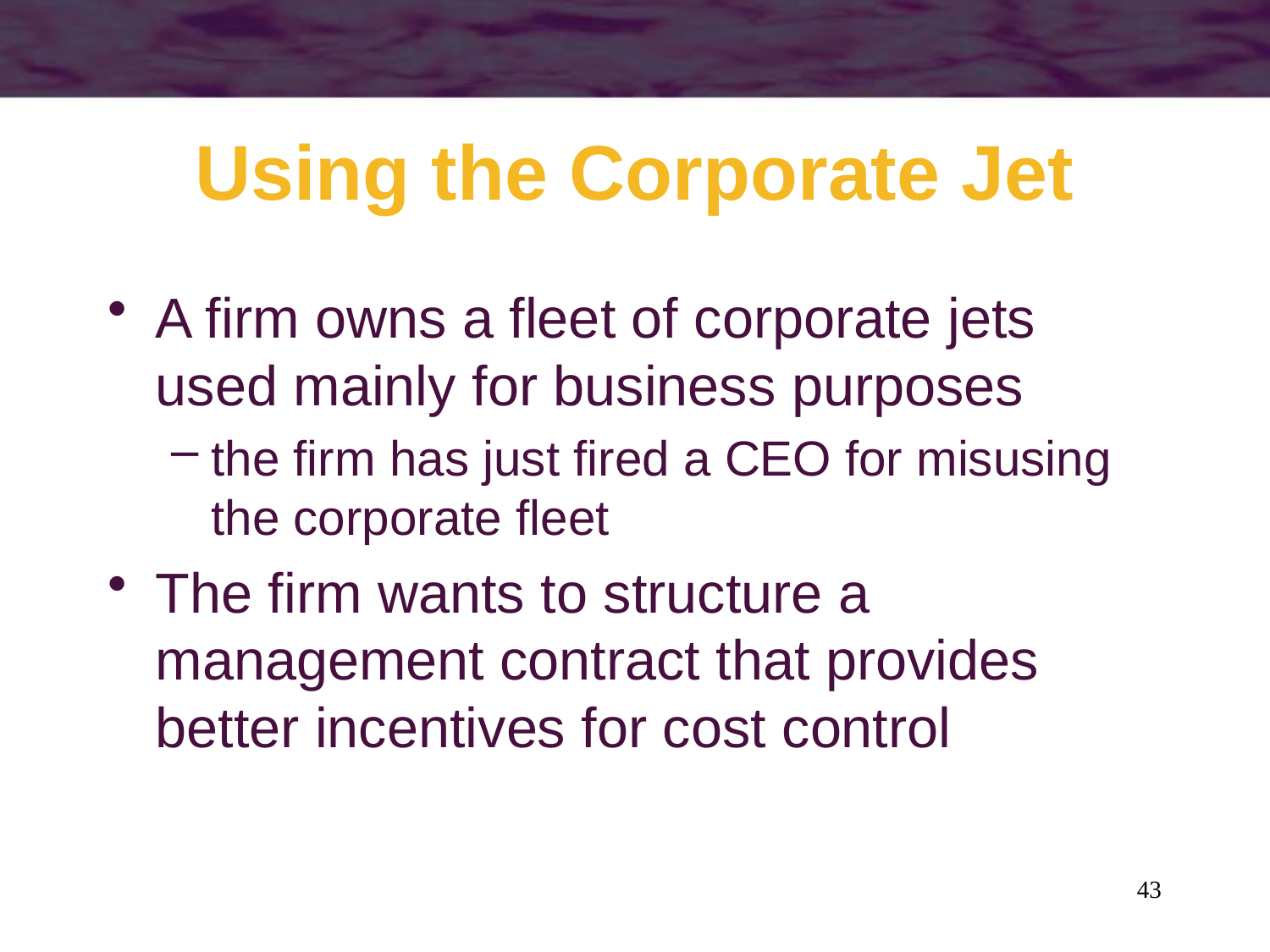

# Using the Corporate Jet
A firm owns a fleet of corporate jets used mainly for business purposes
the firm has just fired a CEO for misusing the corporate fleet
The firm wants to structure a management contract that provides better incentives for cost control
43